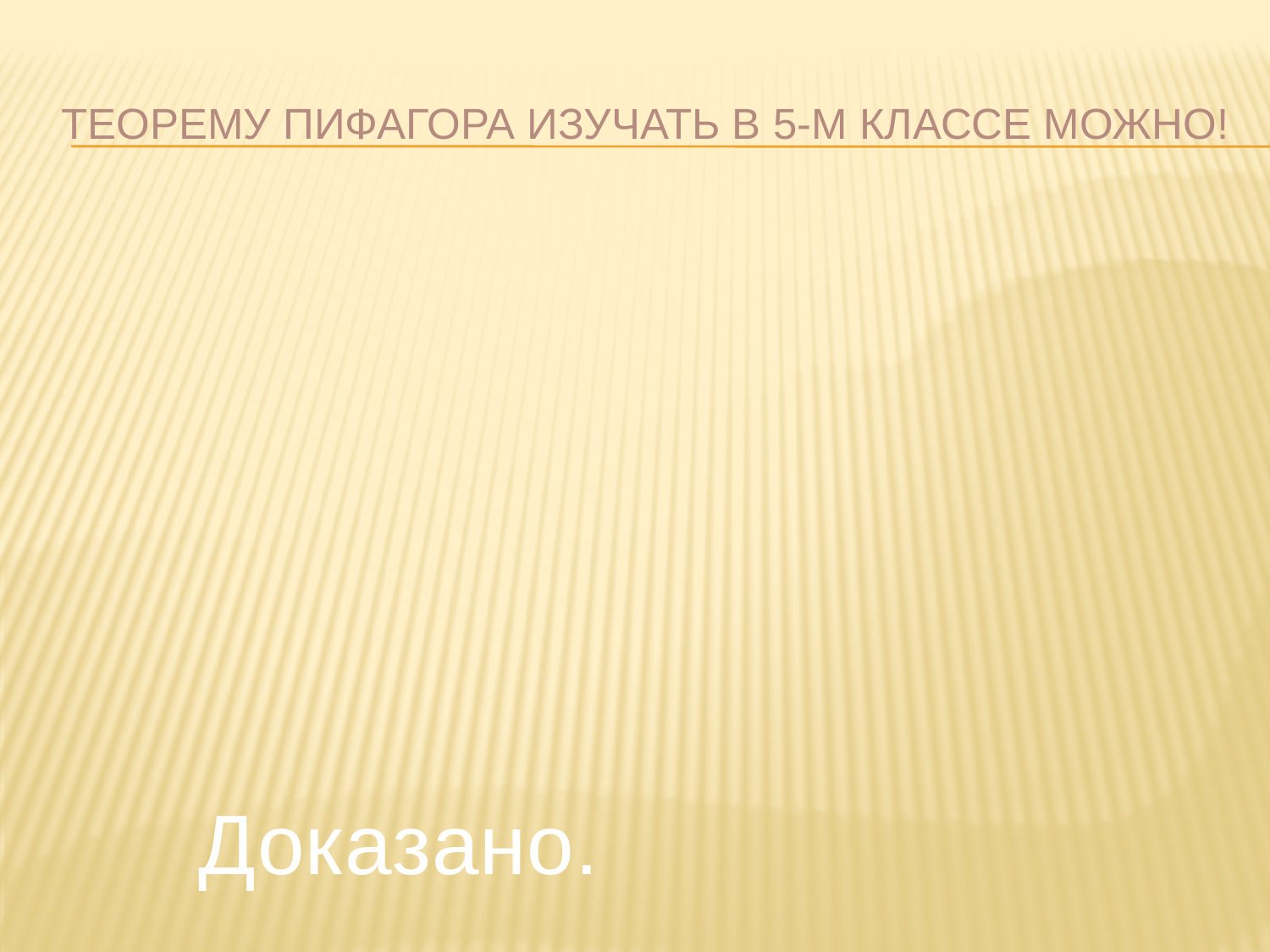

# Теорему Пифагора изучать в 5-м классе можно!

Доказано.